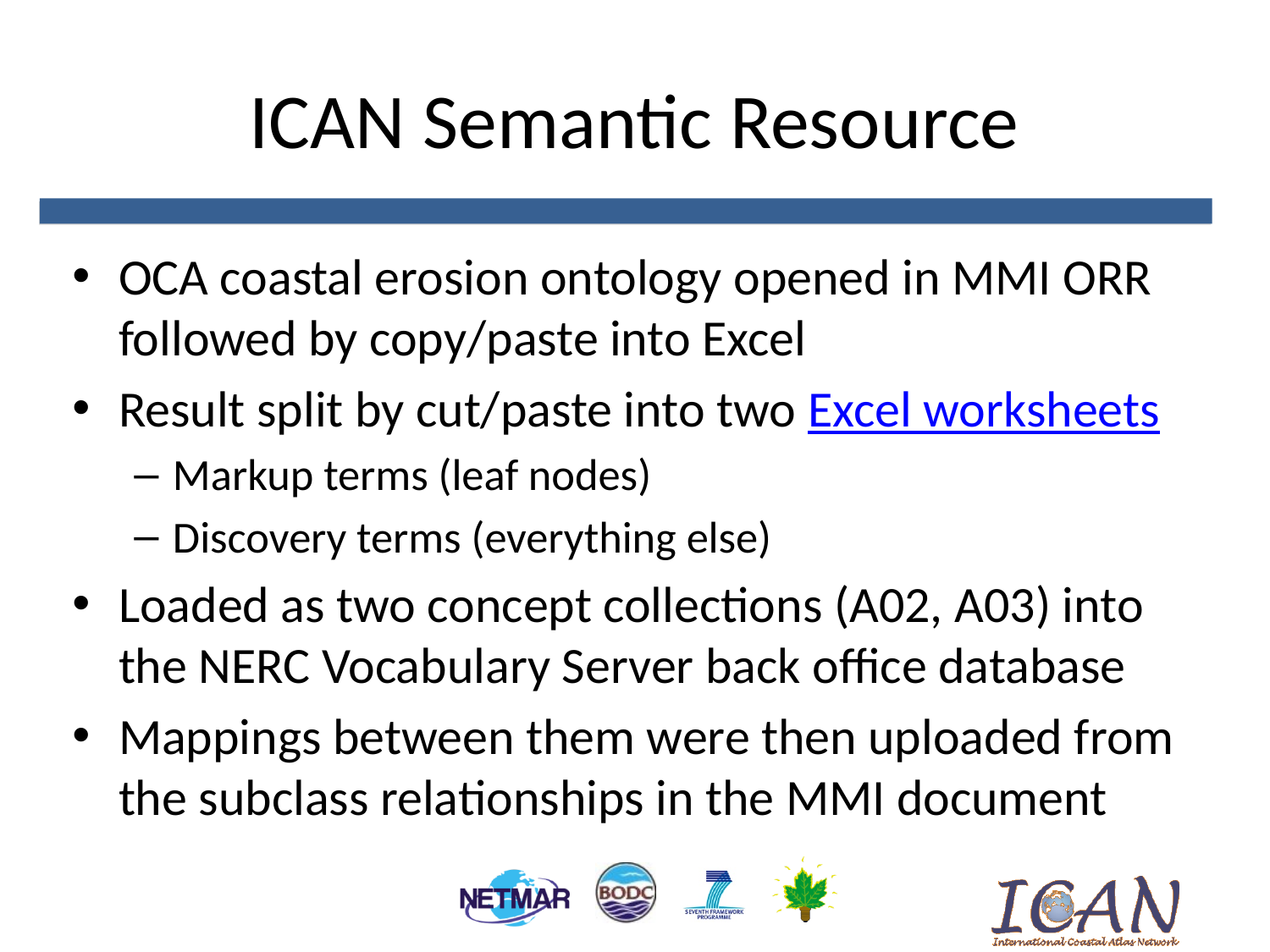

# ICAN Semantic Resource
OCA coastal erosion ontology opened in MMI ORR followed by copy/paste into Excel
Result split by cut/paste into two Excel worksheets
Markup terms (leaf nodes)
Discovery terms (everything else)
Loaded as two concept collections (A02, A03) into the NERC Vocabulary Server back office database
Mappings between them were then uploaded from the subclass relationships in the MMI document